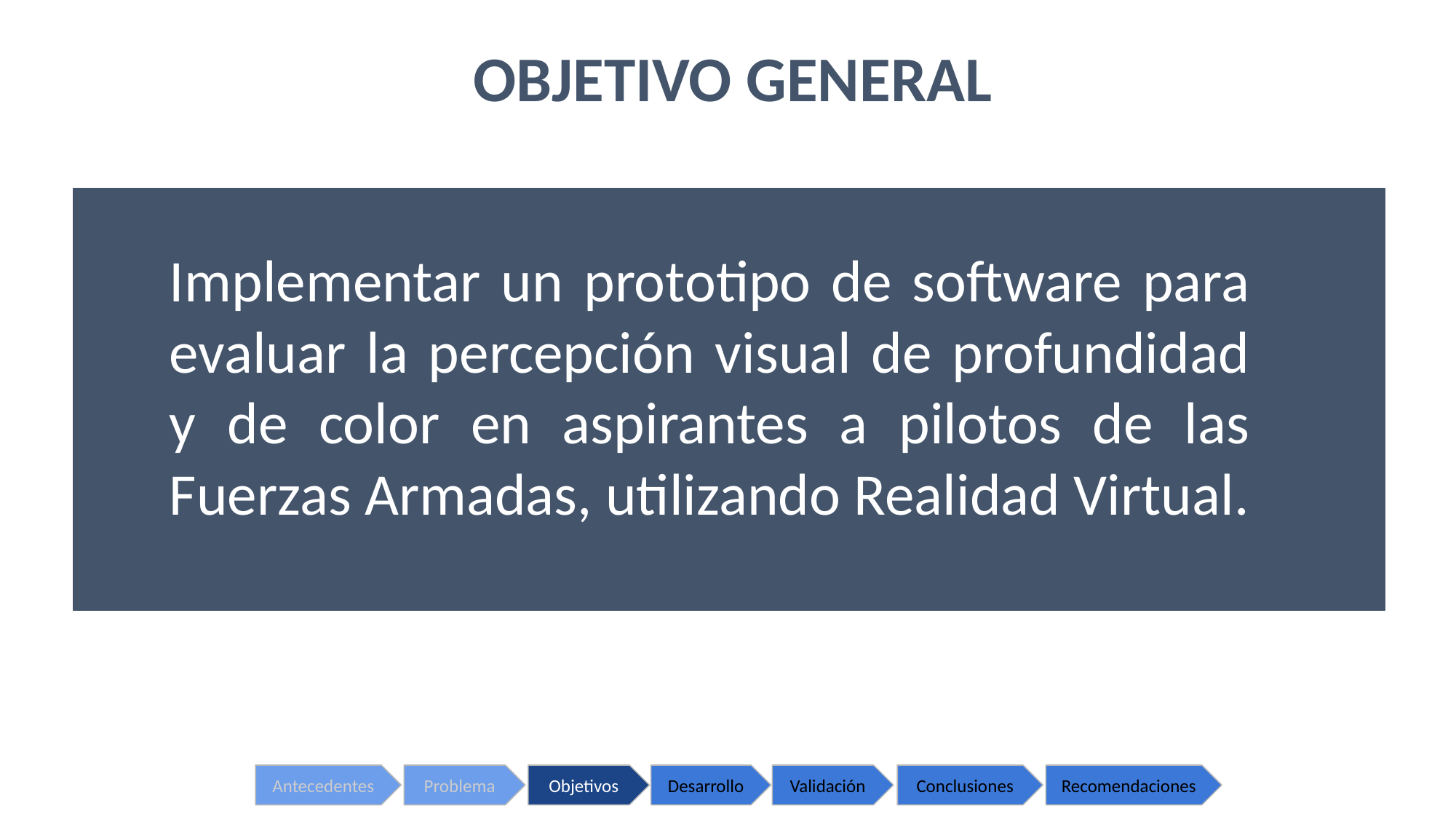

OBJETIVO GENERAL

Implementar un prototipo de software para evaluar la percepción visual de profundidad y de color en aspirantes a pilotos de las Fuerzas Armadas, utilizando Realidad Virtual.
Objetivos
Desarrollo
Validación
Conclusiones
Recomendaciones
Antecedentes
Problema